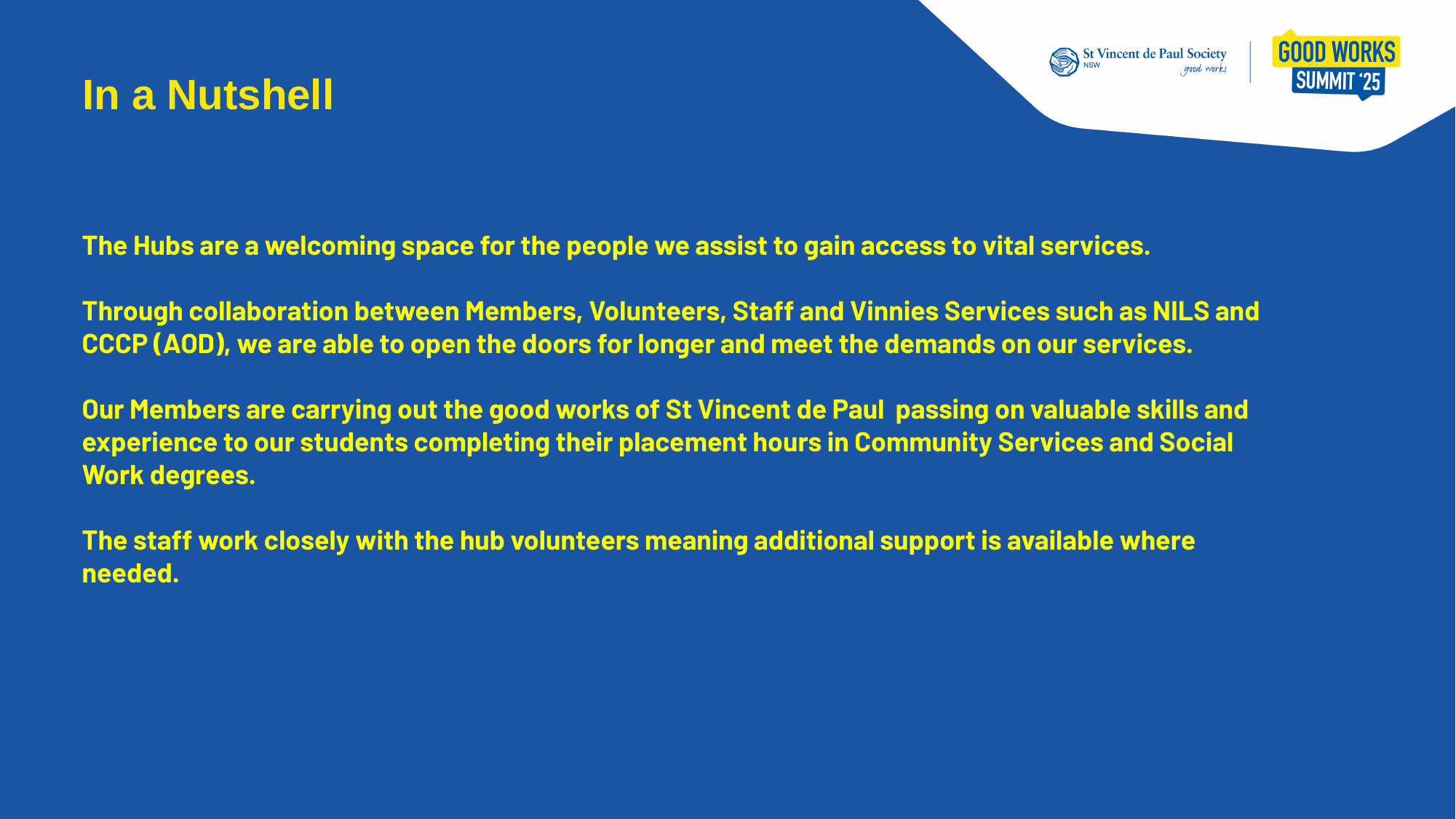

# In a Nutshell
The Hubs are a welcoming space for the people we assist to gain access to vital services.

Through collaboration between Members, Volunteers, Staff and Vinnies Services such as NILS and CCCP (AOD), we are able to open the doors for longer and meet the demands on our services.

Our Members are carrying out the good works of St Vincent de Paul  passing on valuable skills and experience to our students completing their placement hours in Community Services and Social Work degrees.

The staff work closely with the hub volunteers meaning additional support is available where needed.